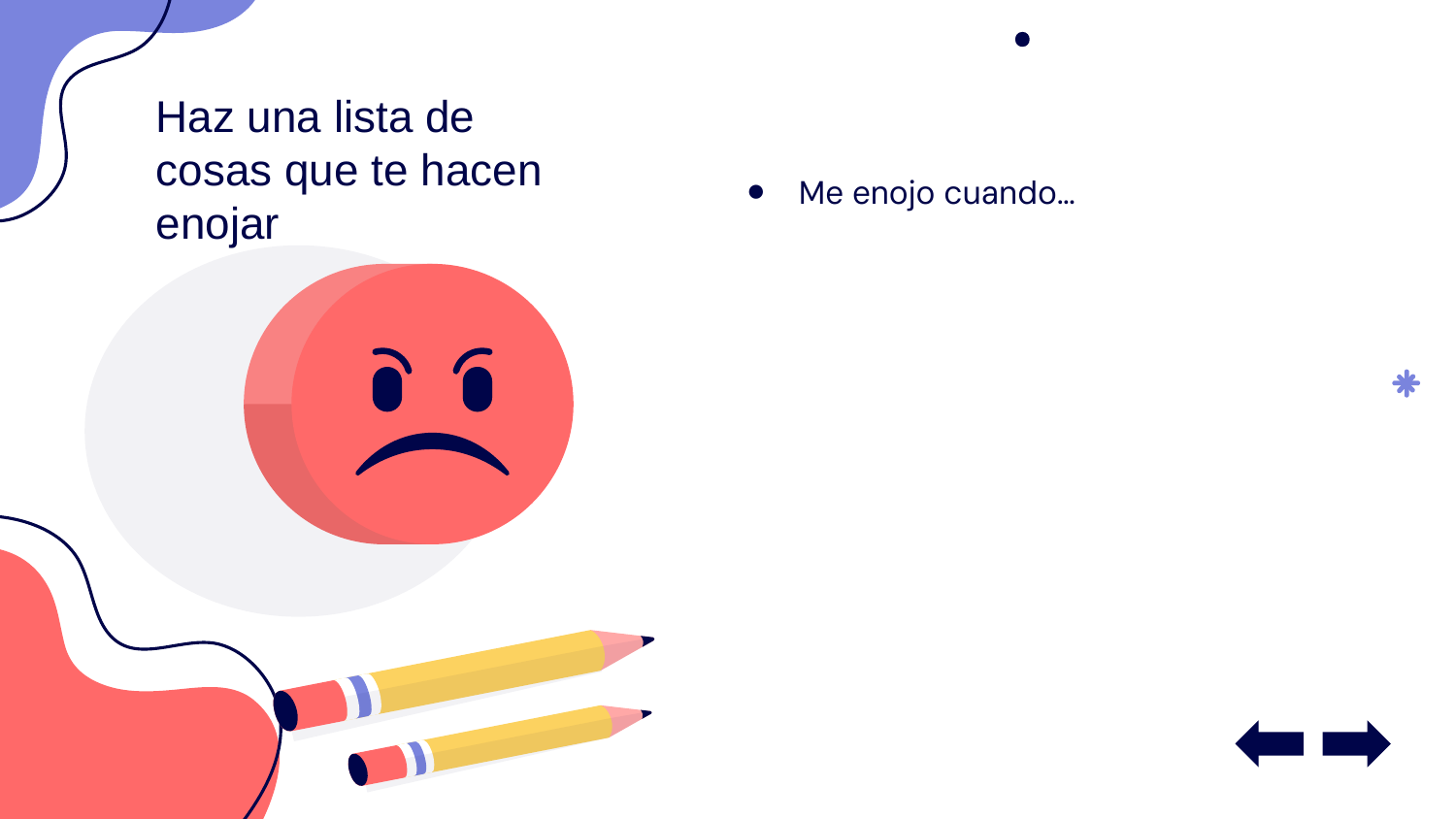

# Haz una lista de cosas que te hacen enojar
Me enojo cuando…